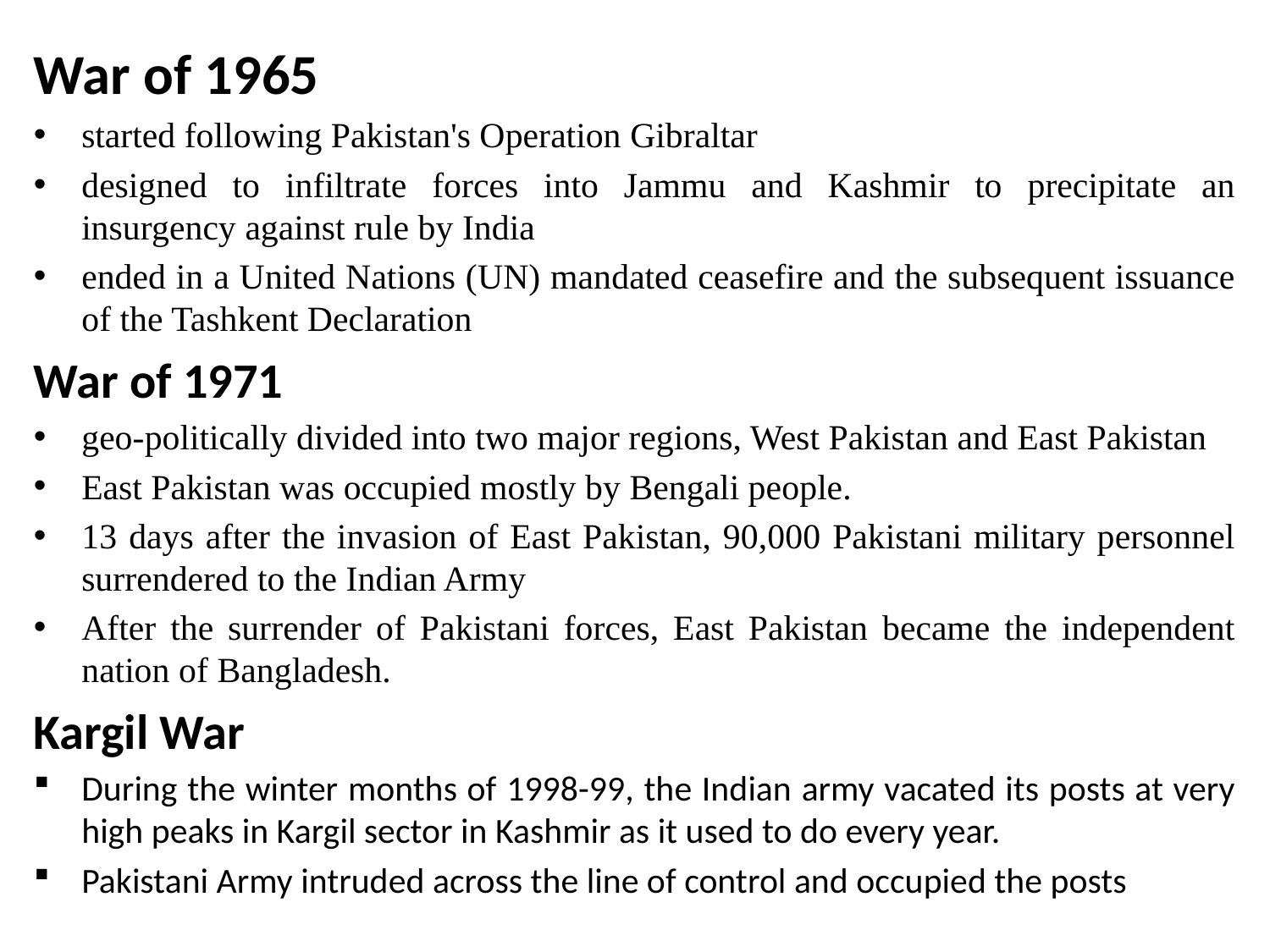

War of 1965
started following Pakistan's Operation Gibraltar
designed to infiltrate forces into Jammu and Kashmir to precipitate an insurgency against rule by India
ended in a United Nations (UN) mandated ceasefire and the subsequent issuance of the Tashkent Declaration
War of 1971
geo-politically divided into two major regions, West Pakistan and East Pakistan
East Pakistan was occupied mostly by Bengali people.
13 days after the invasion of East Pakistan, 90,000 Pakistani military personnel surrendered to the Indian Army
After the surrender of Pakistani forces, East Pakistan became the independent nation of Bangladesh.
Kargil War
During the winter months of 1998-99, the Indian army vacated its posts at very high peaks in Kargil sector in Kashmir as it used to do every year.
Pakistani Army intruded across the line of control and occupied the posts